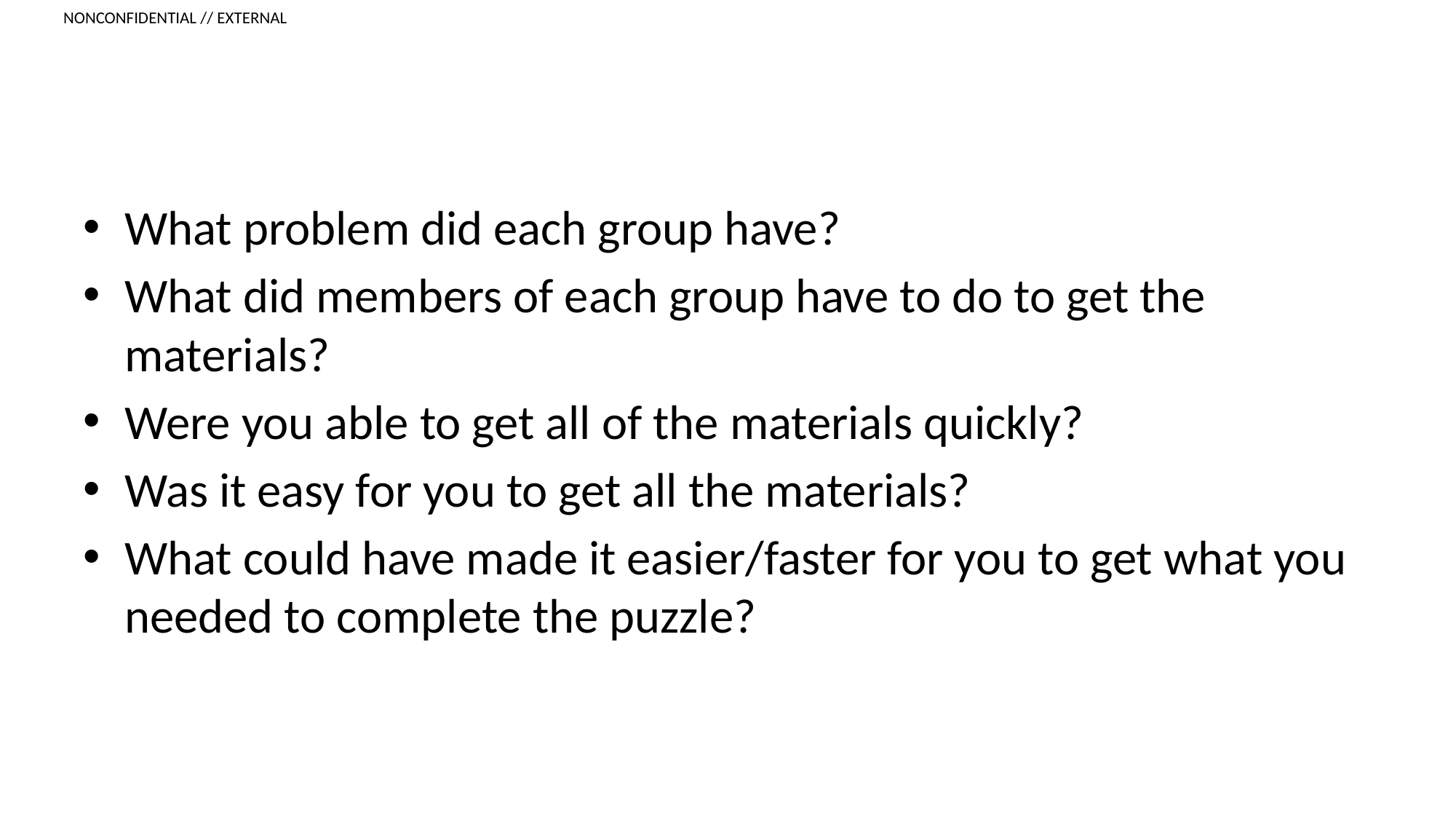

# Discussion
What problem did each group have?
What did members of each group have to do to get the materials?
Were you able to get all of the materials quickly?
Was it easy for you to get all the materials?
What could have made it easier/faster for you to get what you needed to complete the puzzle?